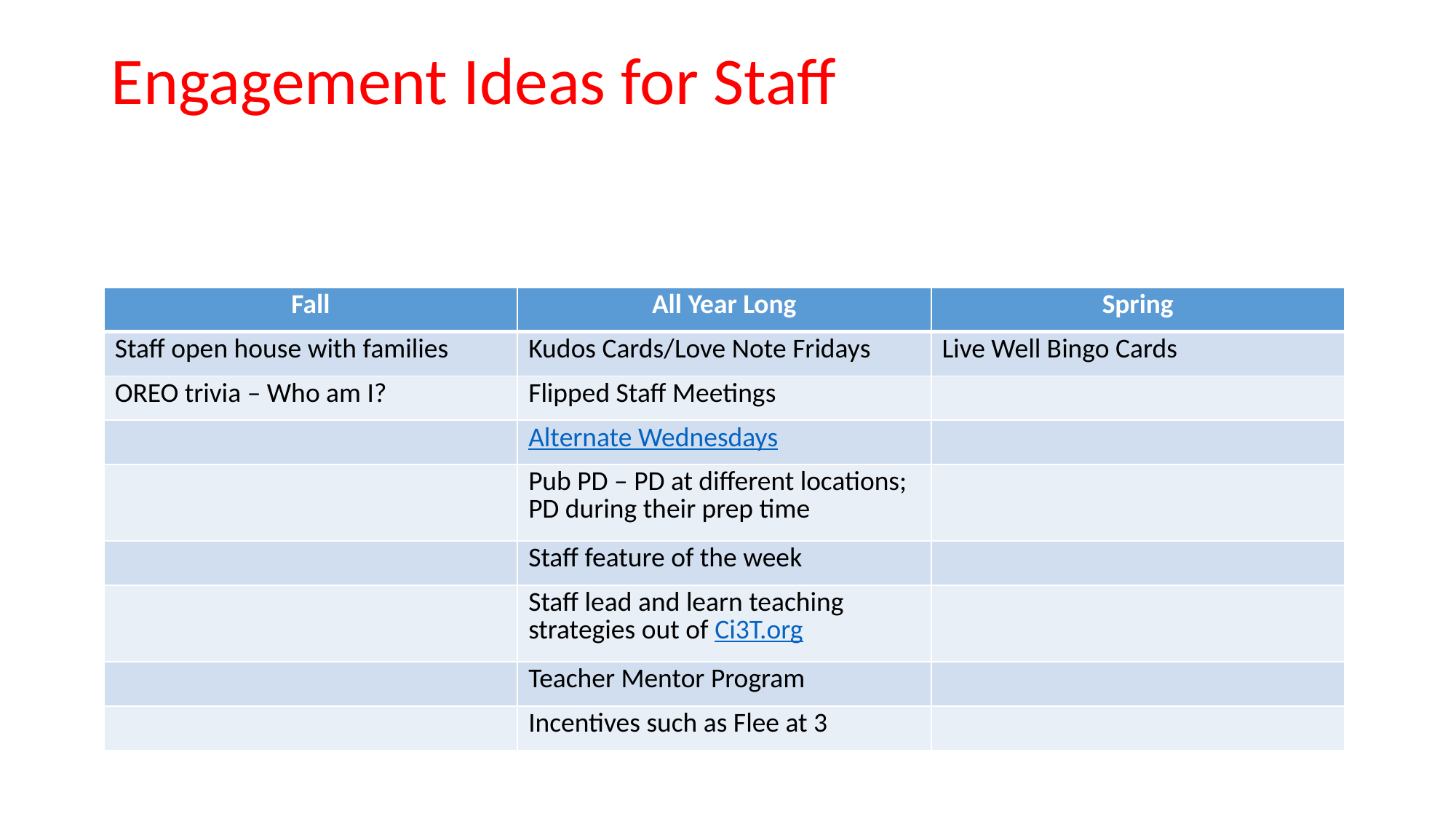

# Engagement Ideas for Staff
Engagement Ideas for Staff

| Fall | All Year Long | Spring |
| --- | --- | --- |
| Staff open house with families | Kudos Cards/Love Note Fridays | Live Well Bingo Cards |
| OREO trivia – Who am I? | Flipped Staff Meetings |  |
|  | Alternate Wednesdays |  |
|  | Pub PD – PD at different locations; PD during their prep time |  |
|  | Staff feature of the week |  |
|  | Staff lead and learn teaching strategies out of Ci3T.org |  |
|  | Teacher Mentor Program |  |
|  | Incentives such as Flee at 3 |  |